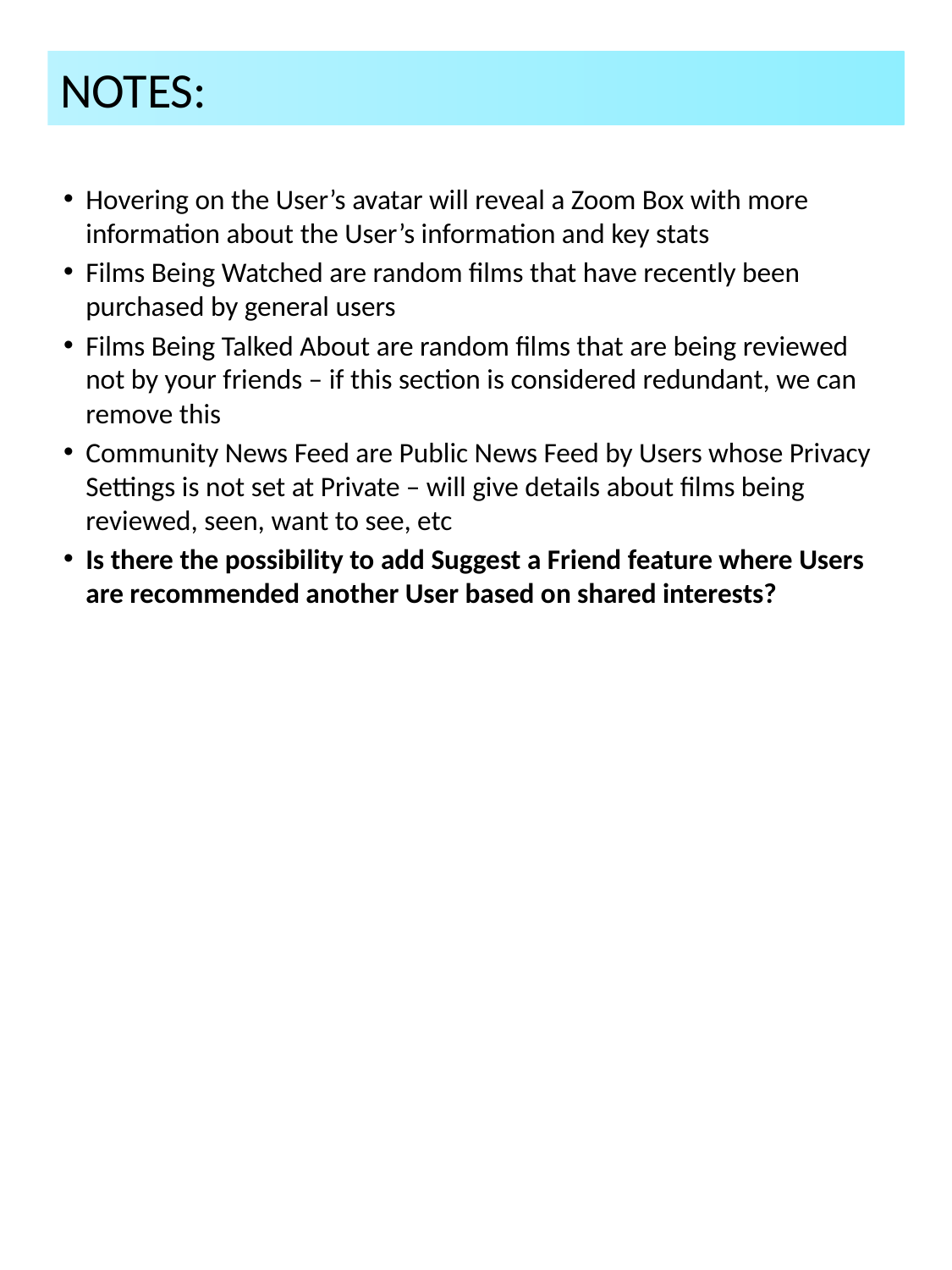

# NOTES:
Hovering on the User’s avatar will reveal a Zoom Box with more information about the User’s information and key stats
Films Being Watched are random films that have recently been purchased by general users
Films Being Talked About are random films that are being reviewed not by your friends – if this section is considered redundant, we can remove this
Community News Feed are Public News Feed by Users whose Privacy Settings is not set at Private – will give details about films being reviewed, seen, want to see, etc
Is there the possibility to add Suggest a Friend feature where Users are recommended another User based on shared interests?